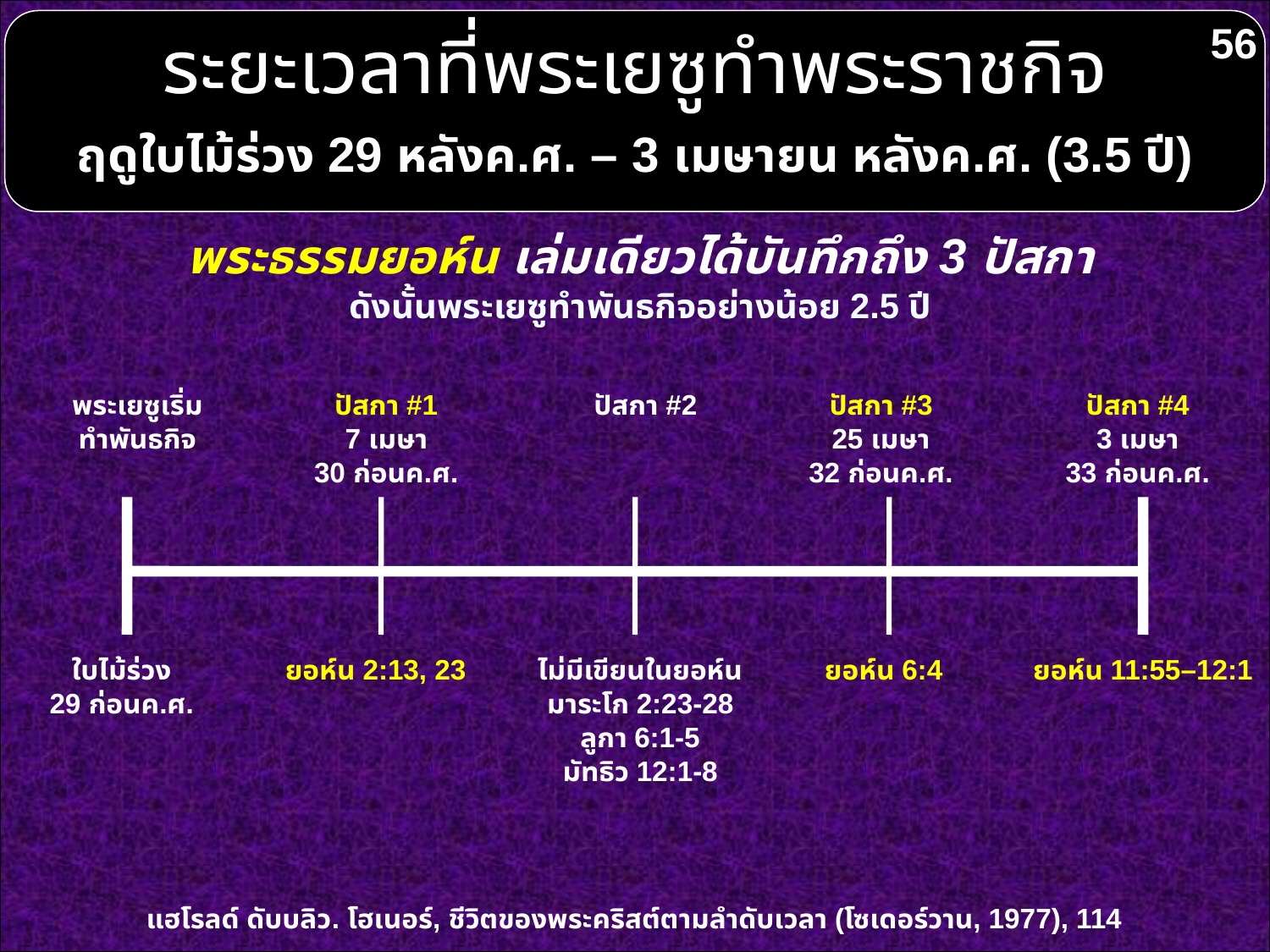

# ระยะเวลาที่พระเยซูทำพระราชกิจ
56

ฤดูใบไม้ร่วง 29 หลังค.ศ. – 3 เมษายน หลังค.ศ. (3.5 ปี)
พระธรรมยอห์น เล่มเดียวได้บันทึกถึง 3 ปัสกา
ดังนั้นพระเยซูทำพันธกิจอย่างน้อย 2.5 ปี
ปัสกา #2
พระเยซูเริ่ม
ทำพันธกิจ
ปัสกา #1
 7 เมษา
30 ก่อนค.ศ.
ปัสกา #3
25 เมษา
32 ก่อนค.ศ.
ปัสกา #4
3 เมษา
33 ก่อนค.ศ.
ใบไม้ร่วง
29 ก่อนค.ศ.
ยอห์น 2:13, 23
ไม่มีเขียนในยอห์น
มาระโก 2:23-28
ลูกา 6:1-5
มัทธิว 12:1-8
ยอห์น 6:4
ยอห์น 11:55–12:1
แฮโรลด์ ดับบลิว. โฮเนอร์, ชีวิตของพระคริสต์ตามลำดับเวลา (โซเดอร์วาน, 1977), 114